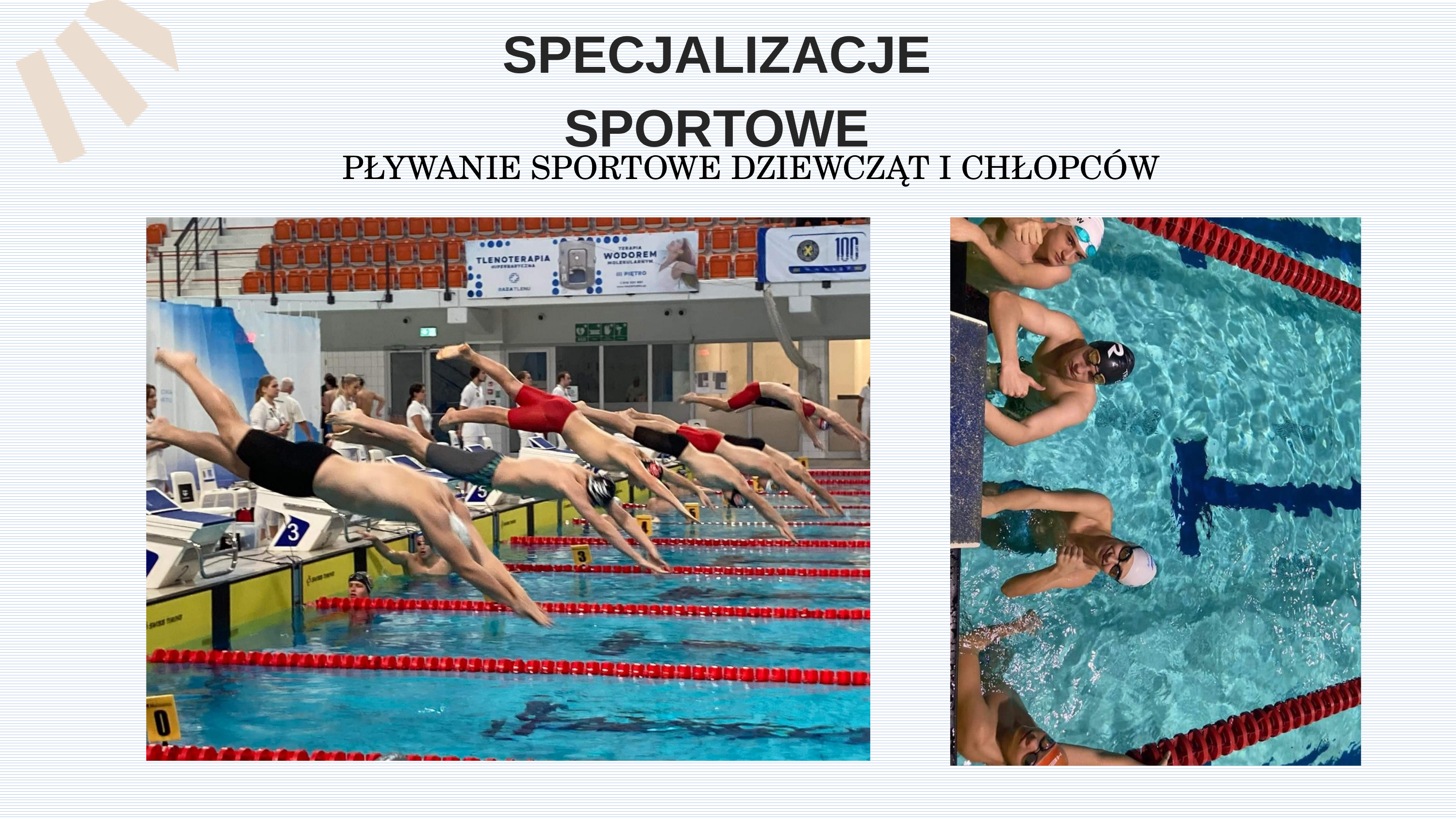

SPECJALIZACJE SPORTOWE

PŁYWANIE SPORTOWE DZIEWCZĄT I CHŁOPCÓW